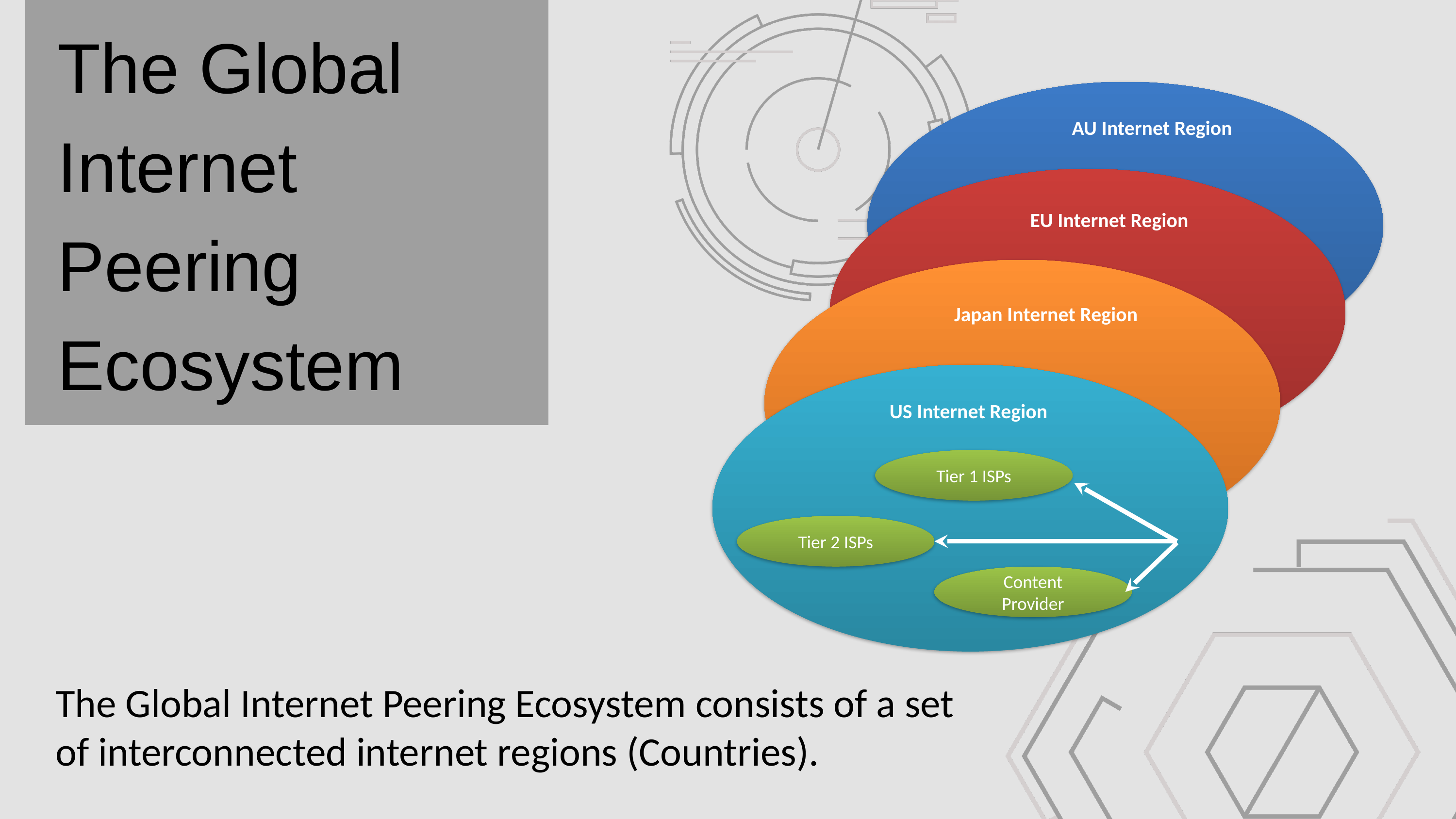

The Global Internet Peering Ecosystem

AU Internet Region

EU Internet Region

Japan Internet Region

US Internet Region
Tier 1 ISPs
Tier 2 ISPs

Content Provider
The Global Internet Peering Ecosystem consists of a set of interconnected internet regions (Countries).